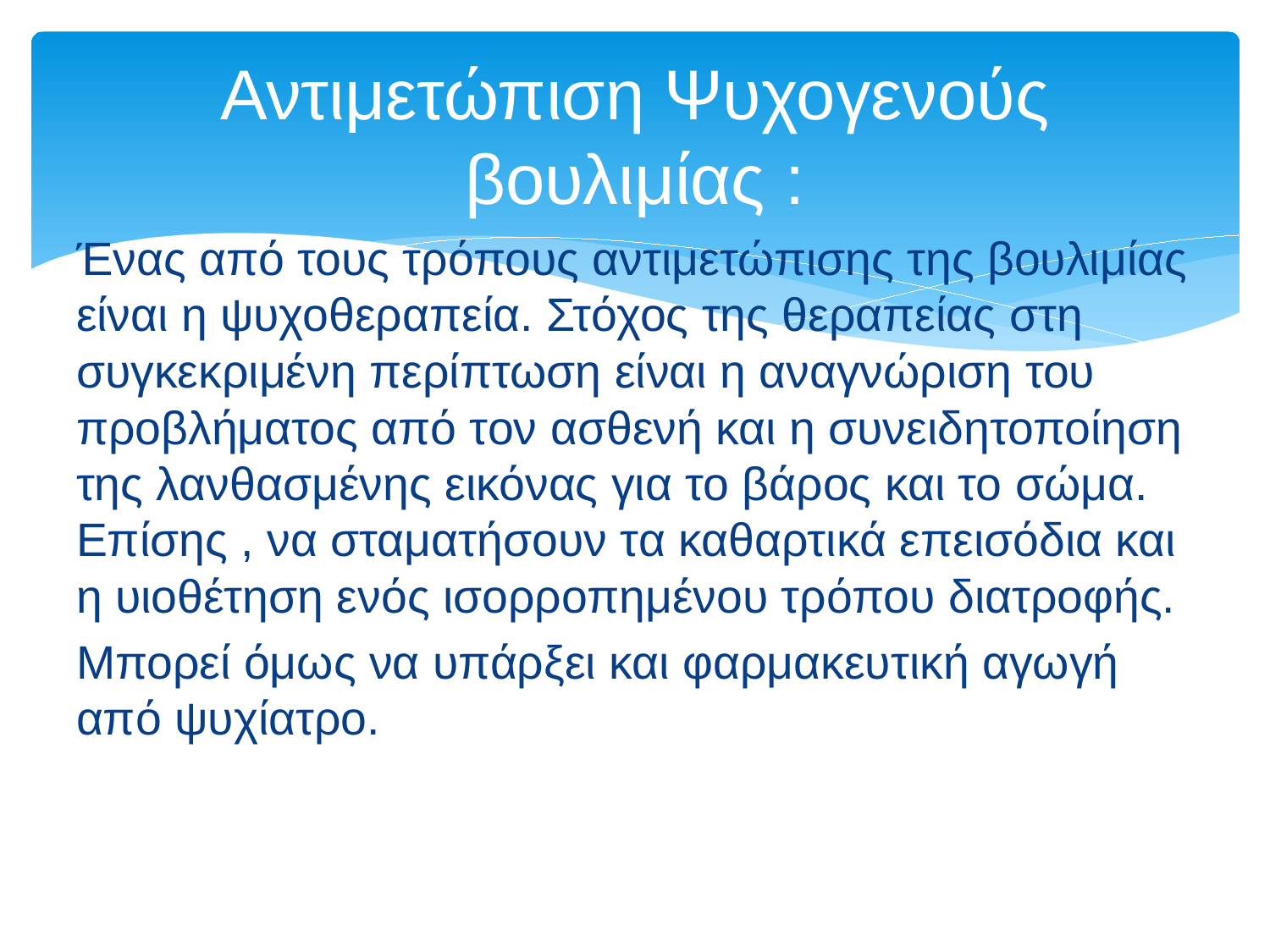

# Αντιμετώπιση Ψυχογενούς βουλιμίας :
Ένας από τους τρόπους αντιμετώπισης της βουλιμίας είναι η ψυχοθεραπεία. Στόχος της θεραπείας στη συγκεκριμένη περίπτωση είναι η αναγνώριση του προβλήματος από τον ασθενή και η συνειδητοποίηση της λανθασμένης εικόνας για το βάρος και το σώμα. Επίσης , να σταματήσουν τα καθαρτικά επεισόδια και η υιοθέτηση ενός ισορροπημένου τρόπου διατροφής.
Μπορεί όμως να υπάρξει και φαρμακευτική αγωγή από ψυχίατρο.